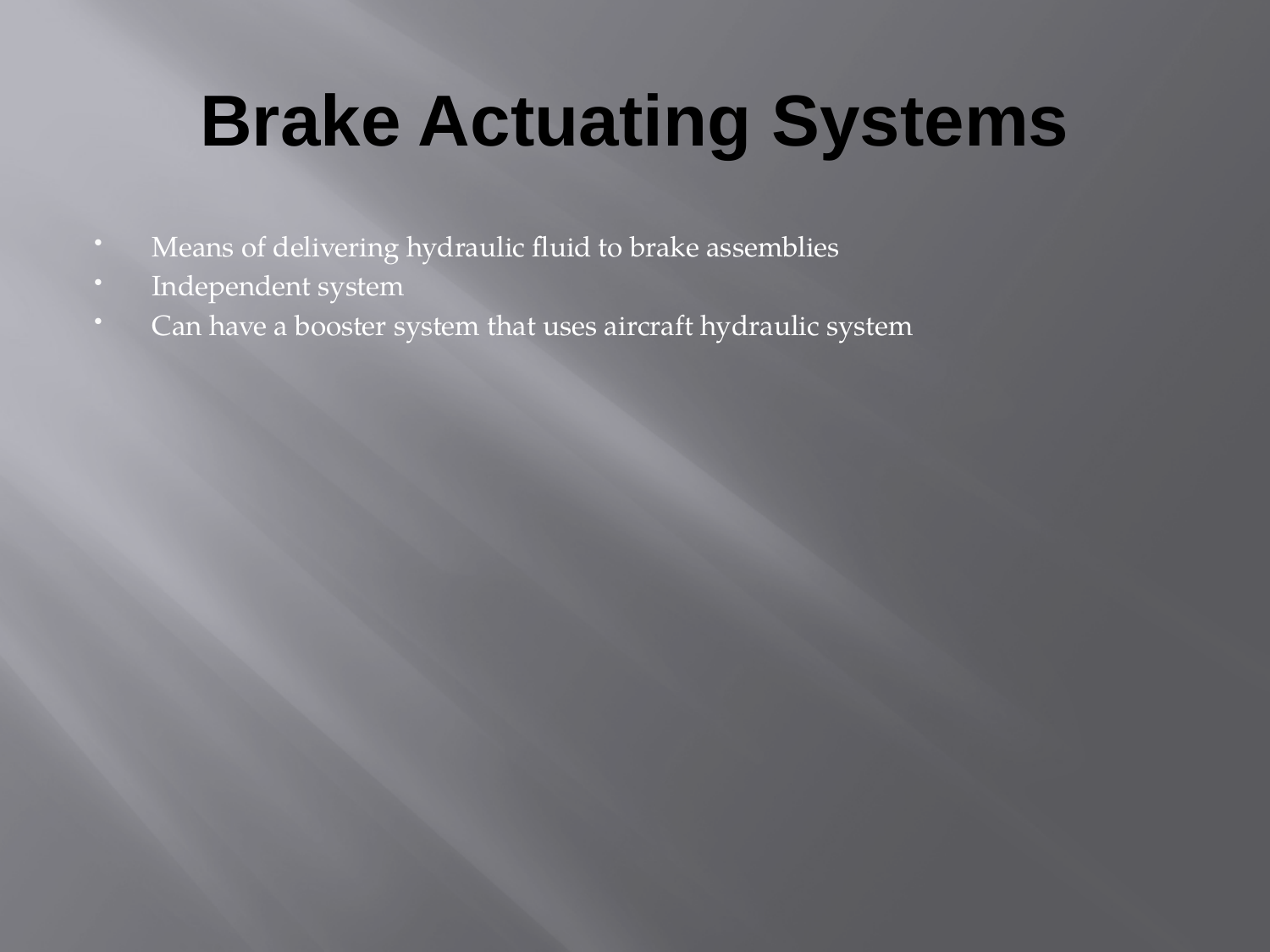

# Brake Actuating Systems
Means of delivering hydraulic fluid to brake assemblies
Independent system
Can have a booster system that uses aircraft hydraulic system